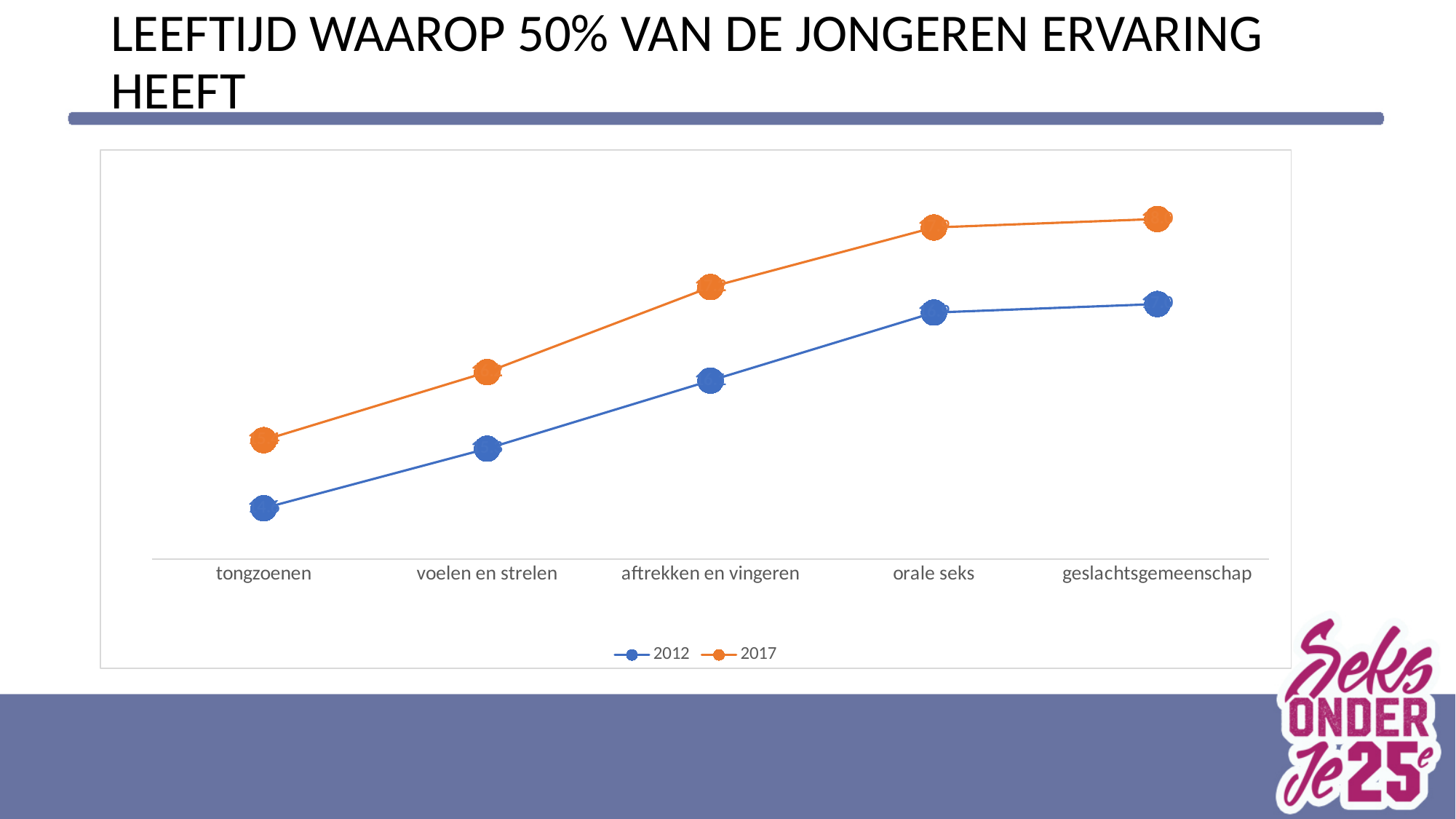

# leeftijd waarop 50% van de jongeren ervaring heeft

### Chart

| Category | 2012 | 2017 |
|---|---|---|
| tongzoenen | 14.6 | 15.4 |
| voelen en strelen | 15.3 | 16.2 |
| aftrekken en vingeren | 16.1 | 17.2 |
| orale seks | 16.9 | 17.9 |
| geslachtsgemeenschap | 17.0 | 18.0 |